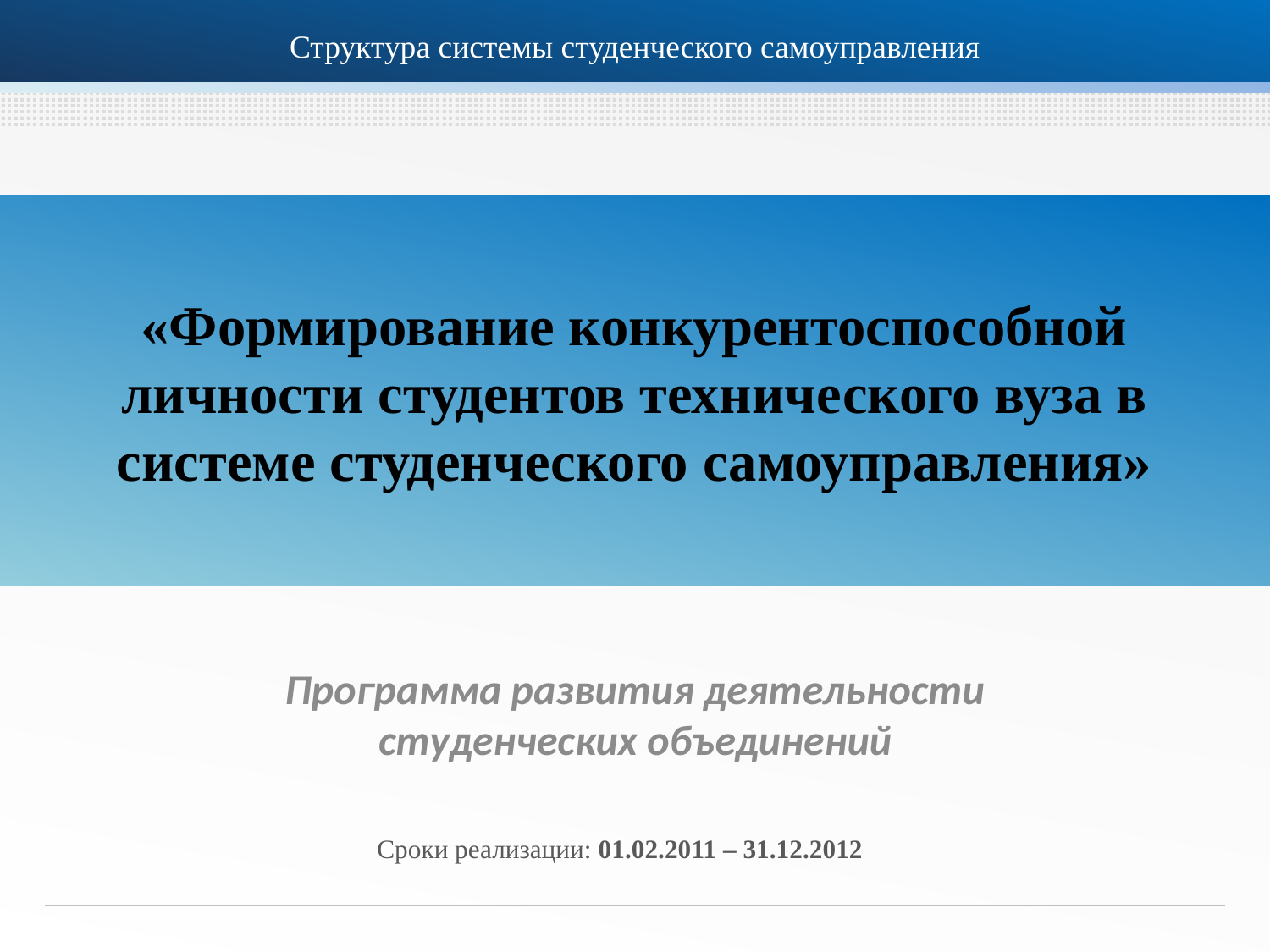

Структура системы студенческого самоуправления

# «Формирование конкурентоспособной личности студентов технического вуза в системе студенческого самоуправления»
Программа развития деятельности студенческих объединений
Сроки реализации: 01.02.2011 – 31.12.2012